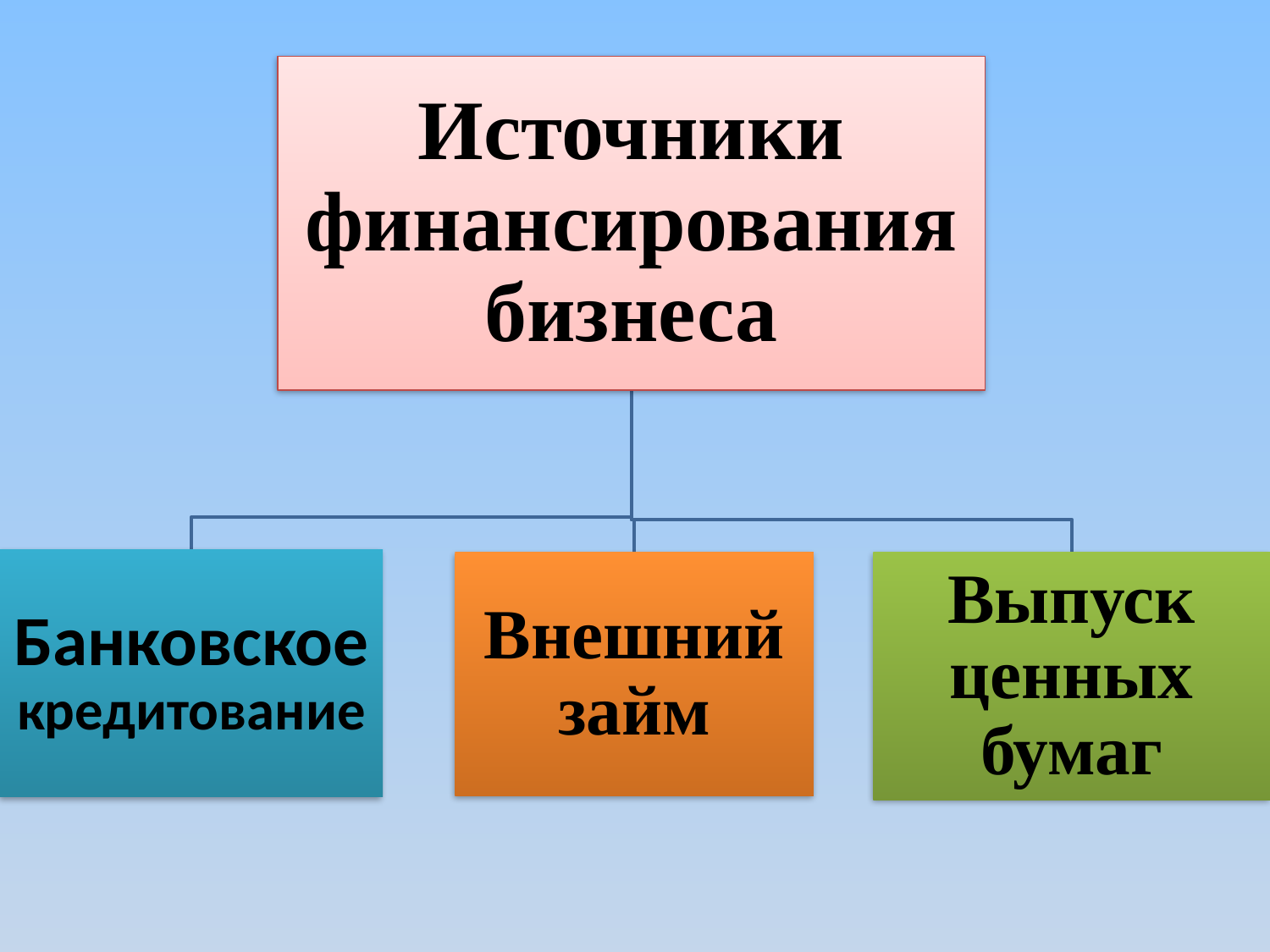

Источники финансирования бизнеса
Банковское кредитование
Внешний займ
Выпуск ценных бумаг